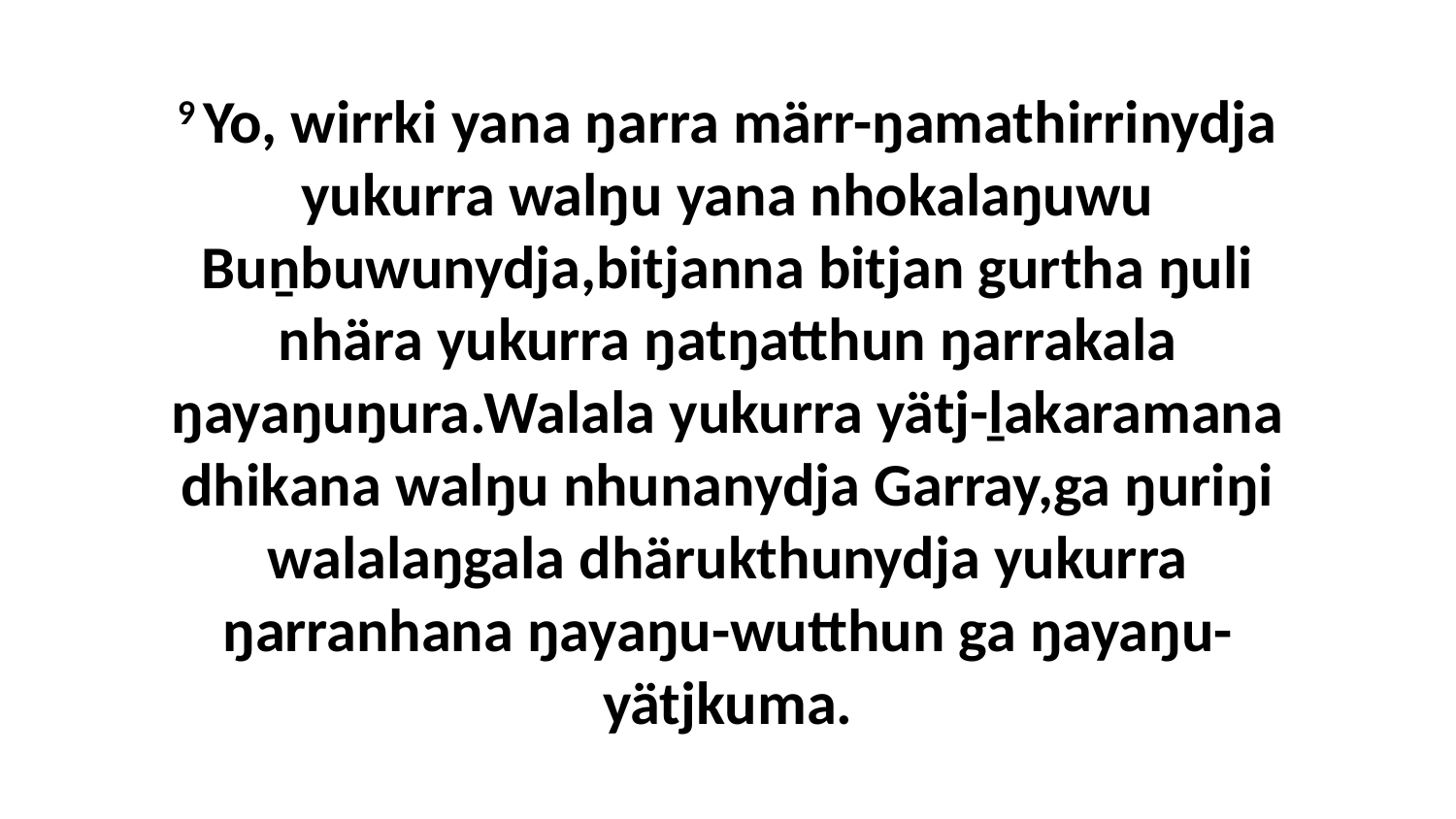

9 Yo, wirrki yana ŋarra märr-ŋamathirrinydja yukurra walŋu yana nhokalaŋuwu Buṉbuwunydja,bitjanna bitjan gurtha ŋuli nhära yukurra ŋatŋatthun ŋarrakala ŋayaŋuŋura.Walala yukurra yätj-ḻakaramana dhikana walŋu nhunanydja Garray,ga ŋuriŋi walalaŋgala dhärukthunydja yukurra ŋarranhana ŋayaŋu-wutthun ga ŋayaŋu-yätjkuma.